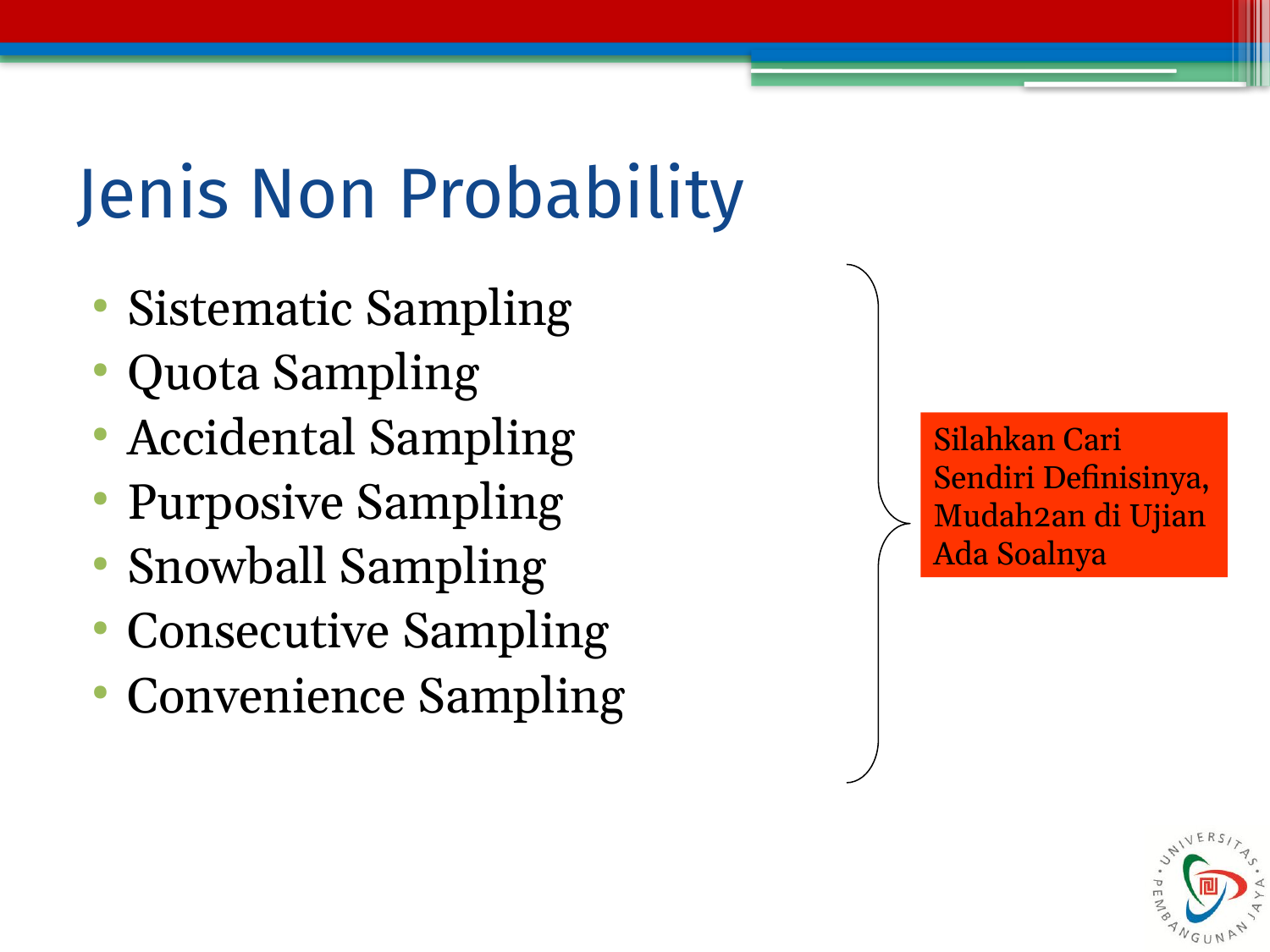

# Jenis Non Probability

Sistematic Sampling
Quota Sampling
Accidental Sampling
Purposive Sampling
Snowball Sampling
Consecutive Sampling
Convenience Sampling
Silahkan Cari Sendiri Definisinya, Mudah2an di Ujian Ada Soalnya